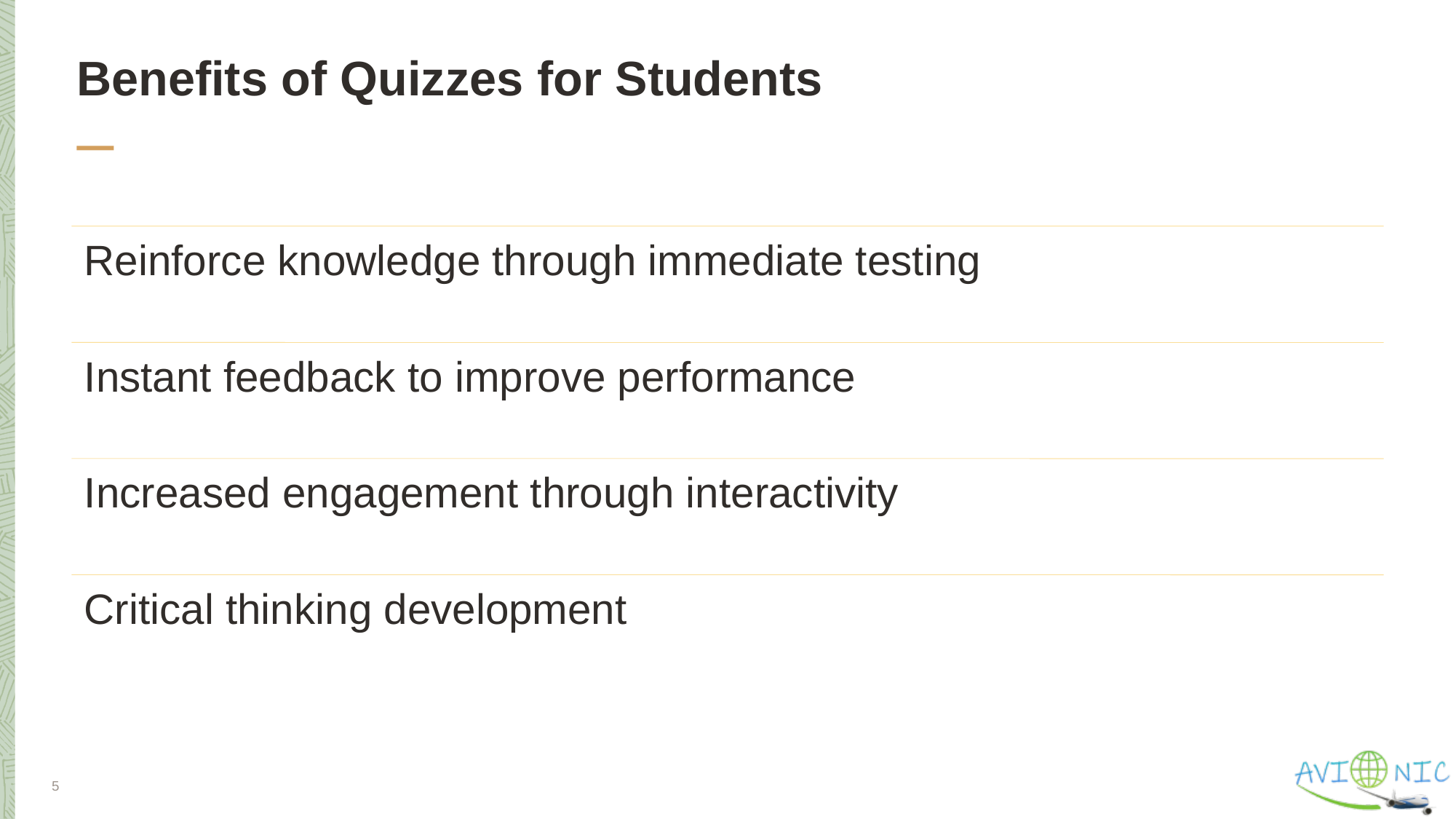

# Benefits of Quizzes for Students
Reinforce knowledge through immediate testing
Instant feedback to improve performance
Increased engagement through interactivity
Critical thinking development
5